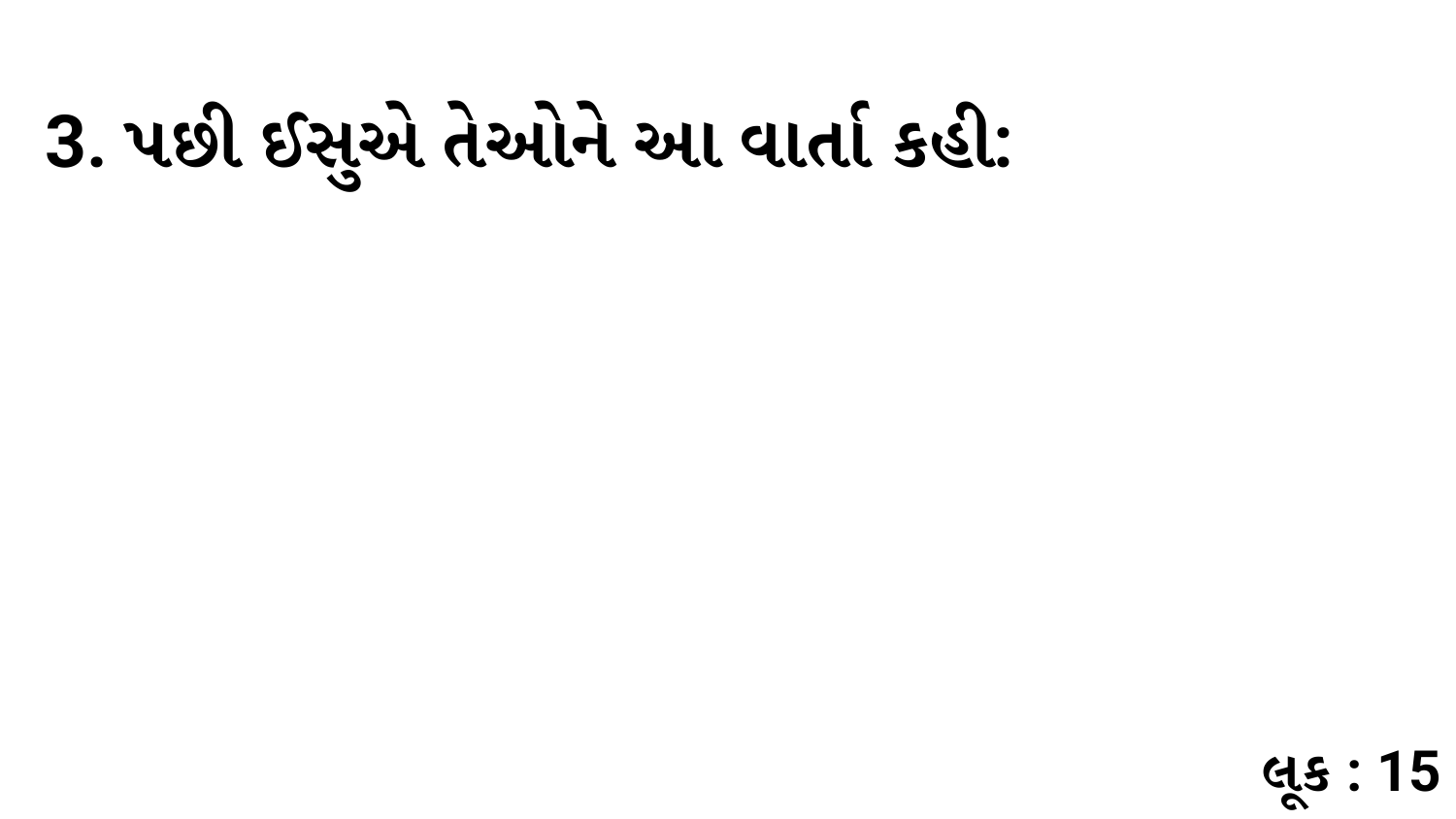

3. પછી ઈસુએ તેઓને આ વાર્તા કહી:
લૂક : 15